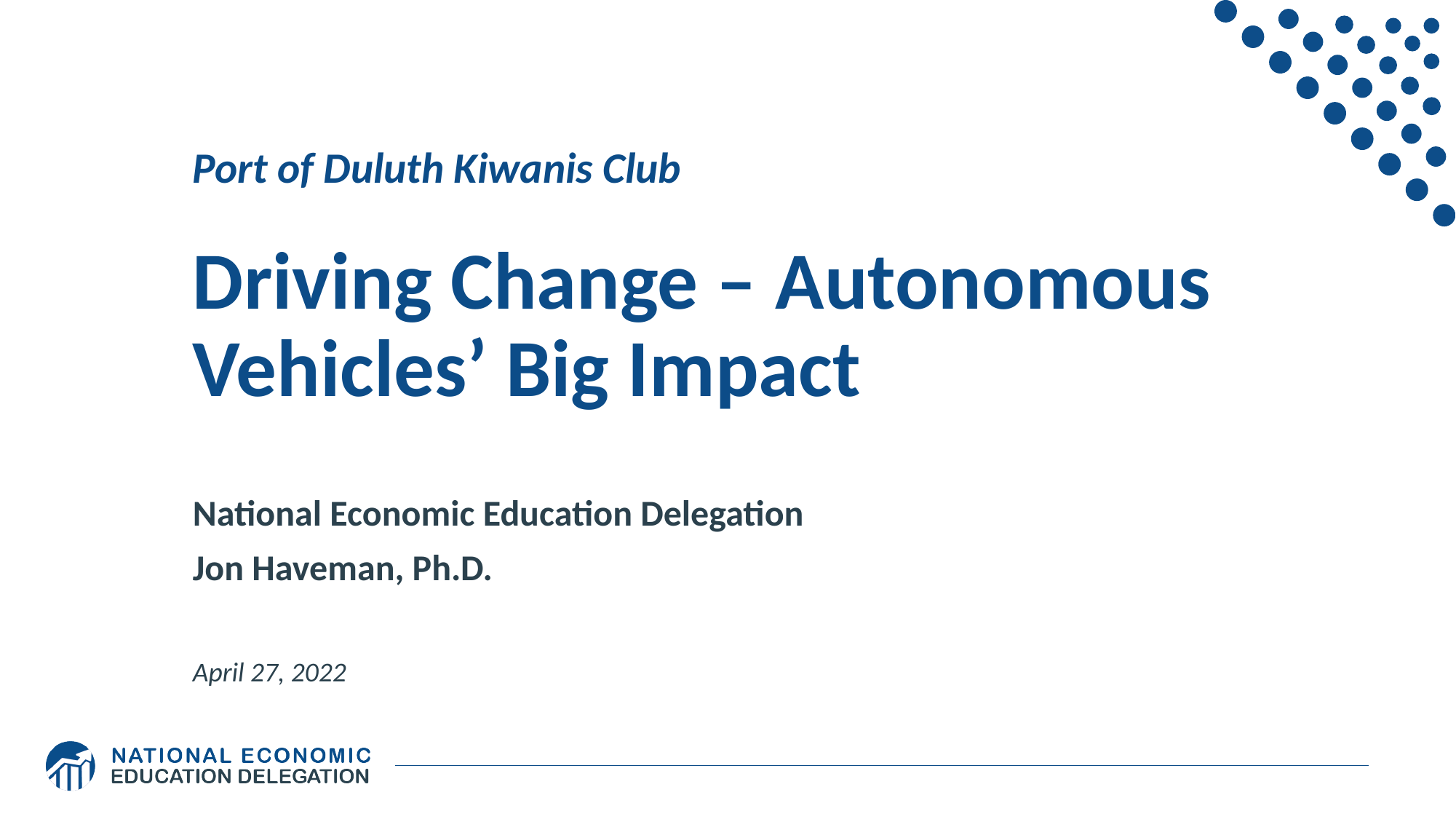

# Port of Duluth Kiwanis Club Driving Change – Autonomous Vehicles’ Big Impact

National Economic Education Delegation
Jon Haveman, Ph.D.

April 27, 2022